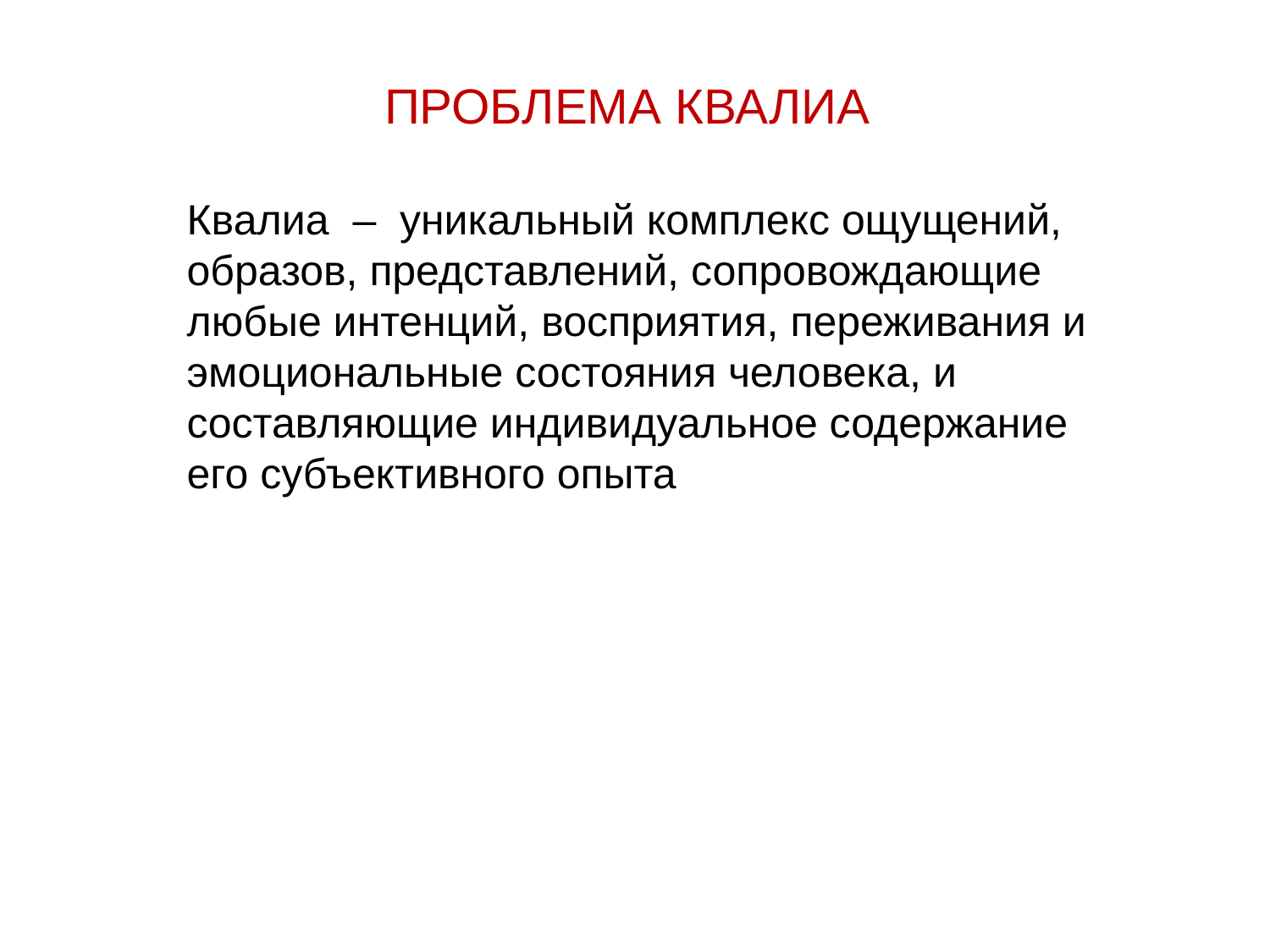

ПРОБЛЕМА КВАЛИА
Квалиа  –  уникальный комплекс ощущений, образов, представлений, сопровождающие любые интенций, восприятия, переживания и эмоциональные состояния человека, и составляющие индивидуальное содержание его субъективного опыта

11